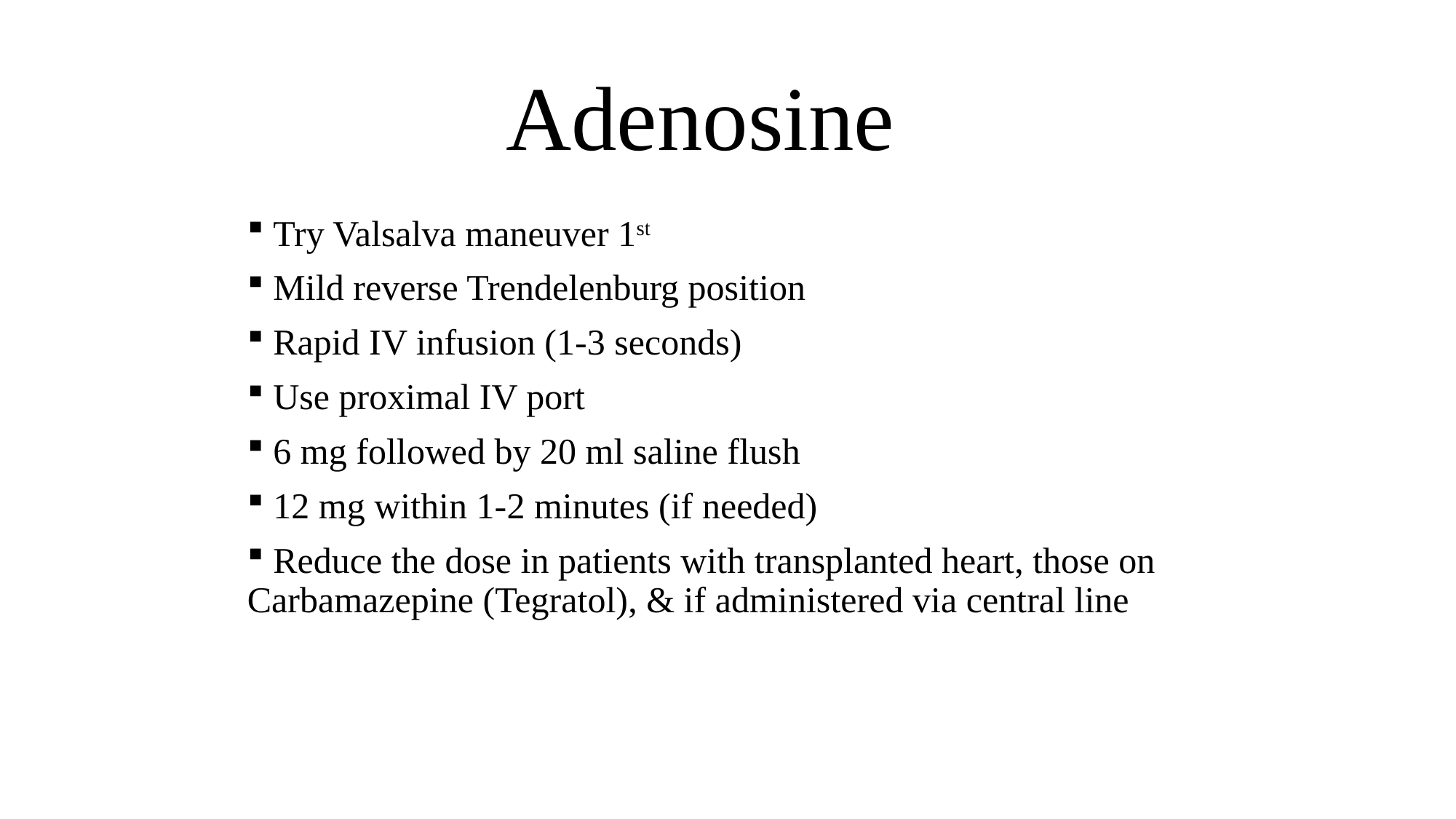

# Adenosine
 Try Valsalva maneuver 1st
 Mild reverse Trendelenburg position
 Rapid IV infusion (1-3 seconds)
 Use proximal IV port
 6 mg followed by 20 ml saline flush
 12 mg within 1-2 minutes (if needed)
 Reduce the dose in patients with transplanted heart, those on Carbamazepine (Tegratol), & if administered via central line